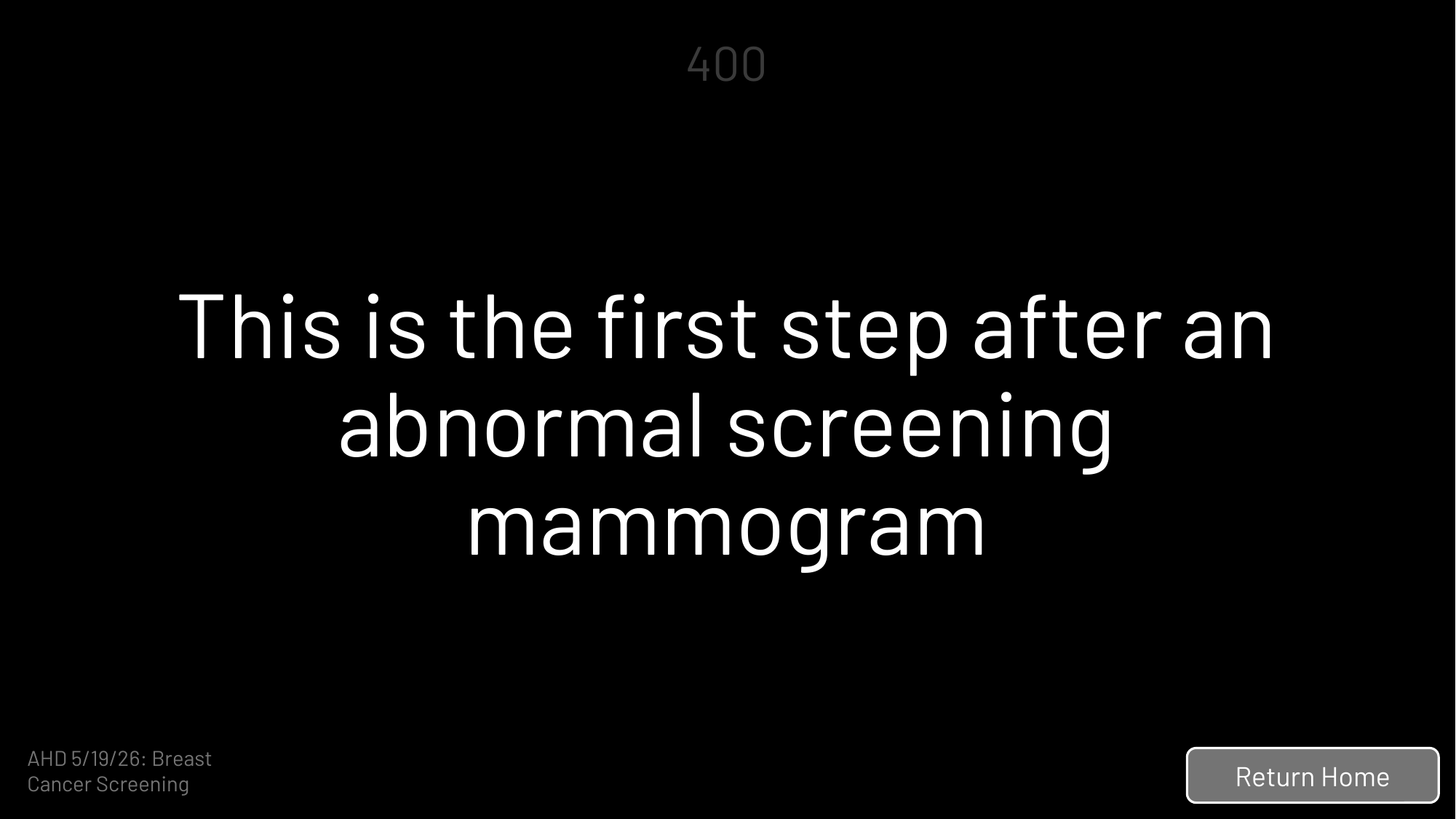

# 400
This is the first step after an abnormal screening mammogram